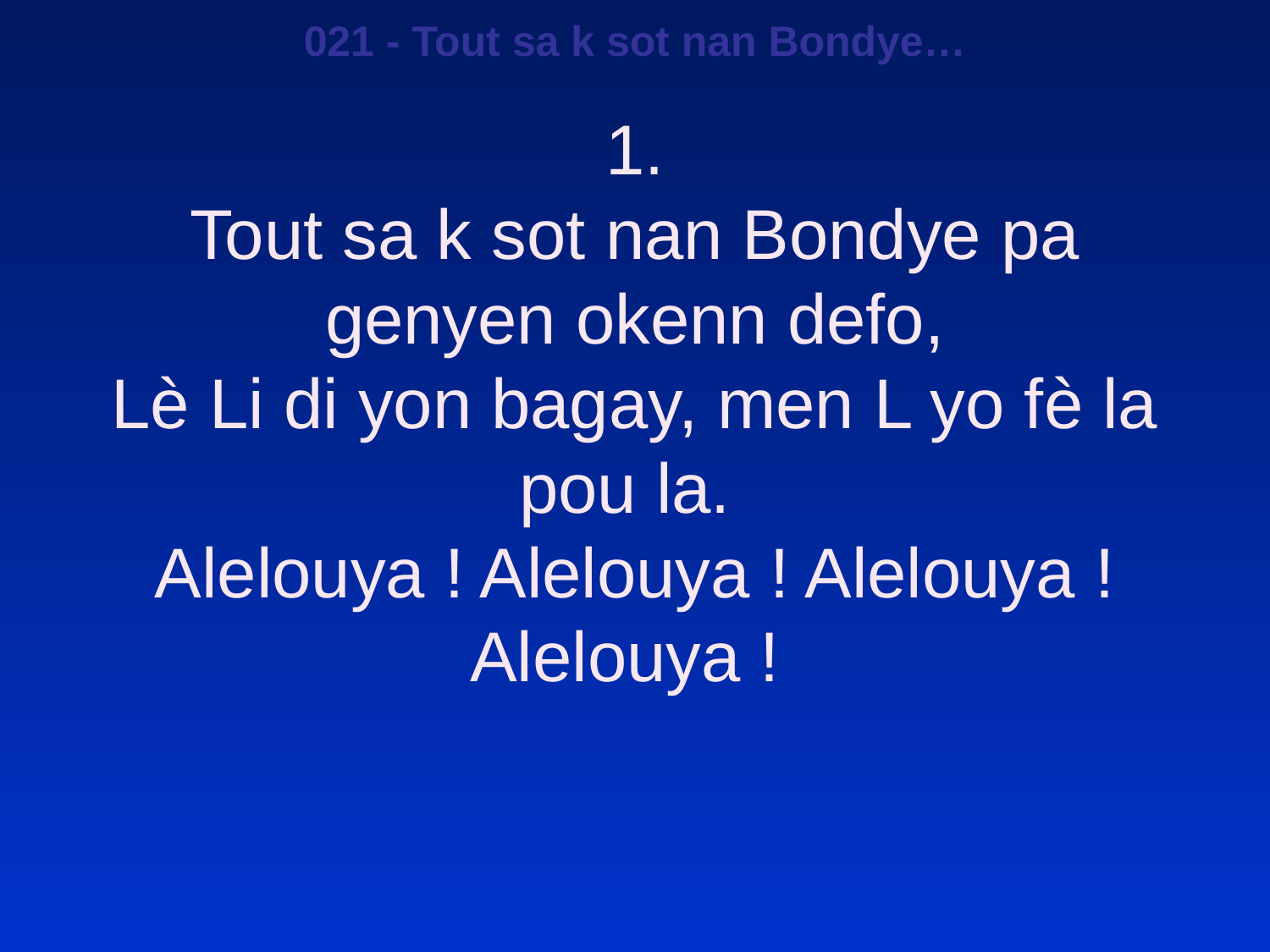

021 - Tout sa k sot nan Bondye…
1.
Tout sa k sot nan Bondye pa genyen okenn defo,
Lè Li di yon bagay, men L yo fè la pou la.
Alelouya ! Alelouya ! Alelouya ! Alelouya !